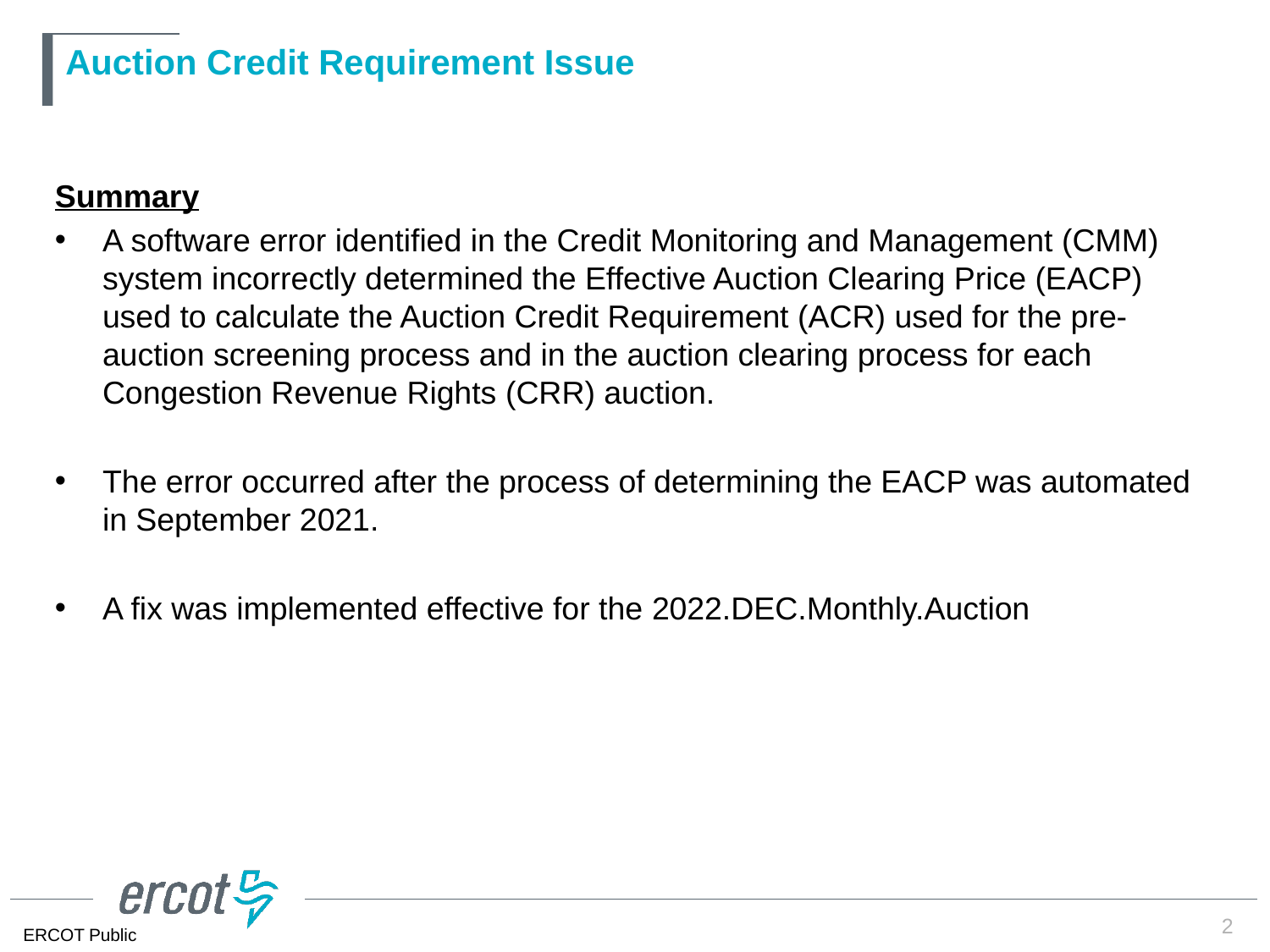

# Auction Credit Requirement Issue
Summary
A software error identified in the Credit Monitoring and Management (CMM) system incorrectly determined the Effective Auction Clearing Price (EACP) used to calculate the Auction Credit Requirement (ACR) used for the pre-auction screening process and in the auction clearing process for each Congestion Revenue Rights (CRR) auction.

The error occurred after the process of determining the EACP was automated in September 2021.

A fix was implemented effective for the 2022.DEC.Monthly.Auction
2